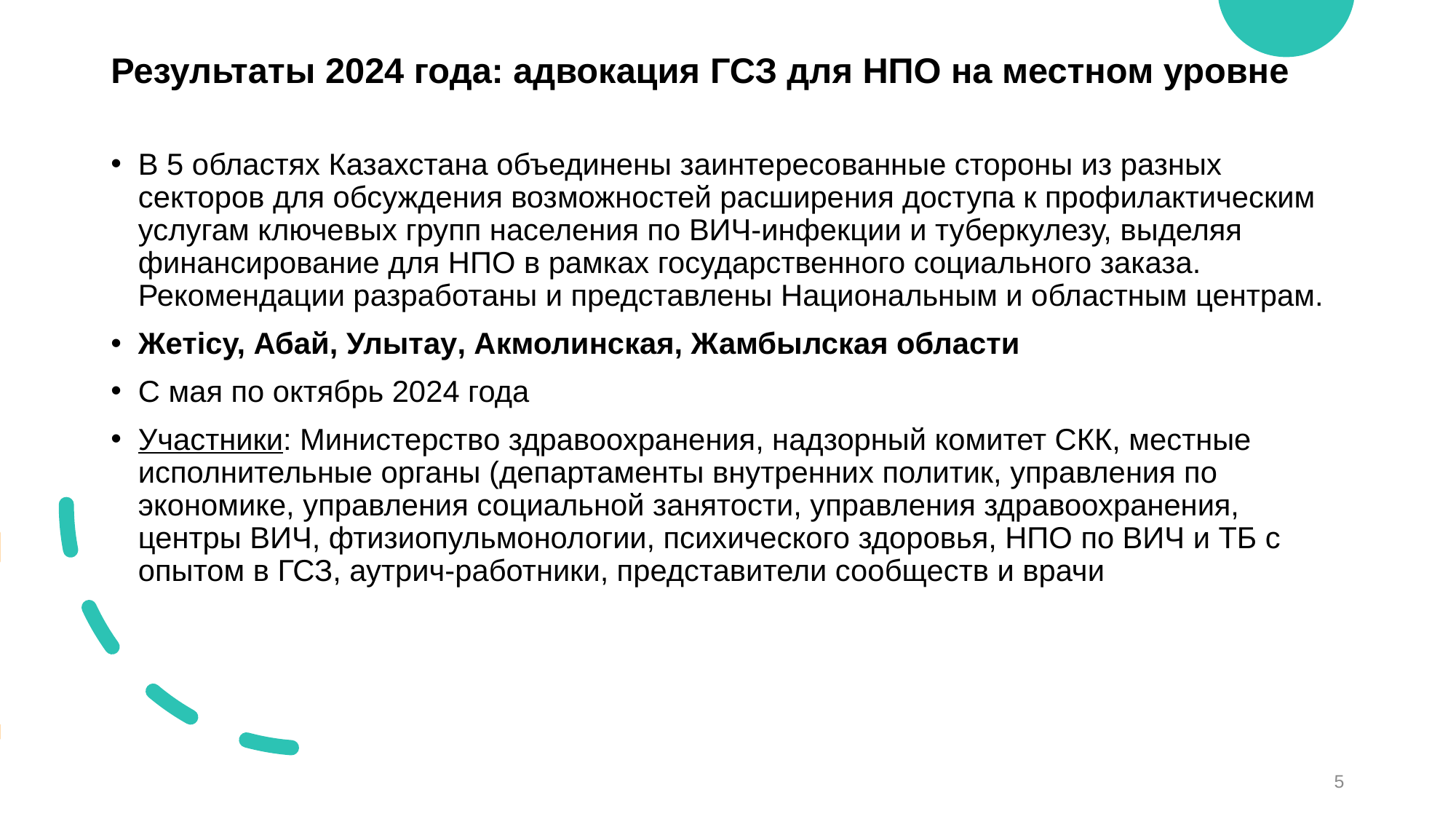

# Результаты 2024 года: адвокация ГСЗ для НПО на местном уровне
В 5 областях Казахстана объединены заинтересованные стороны из разных секторов для обсуждения возможностей расширения доступа к профилактическим услугам ключевых групп населения по ВИЧ-инфекции и туберкулезу, выделяя финансирование для НПО в рамках государственного социального заказа. Рекомендации разработаны и представлены Национальным и областным центрам.
Жетiсу, Абай, Улытау, Акмолинская, Жамбылская области
С мая по октябрь 2024 года
Участники: Министерство здравоохранения, надзорный комитет СКК, местные исполнительные органы (департаменты внутренних политик, управления по экономике, управления социальной занятости, управления здравоохранения, центры ВИЧ, фтизиопульмонологии, психического здоровья, НПО по ВИЧ и ТБ с опытом в ГСЗ, аутрич-работники, представители сообществ и врачи

5